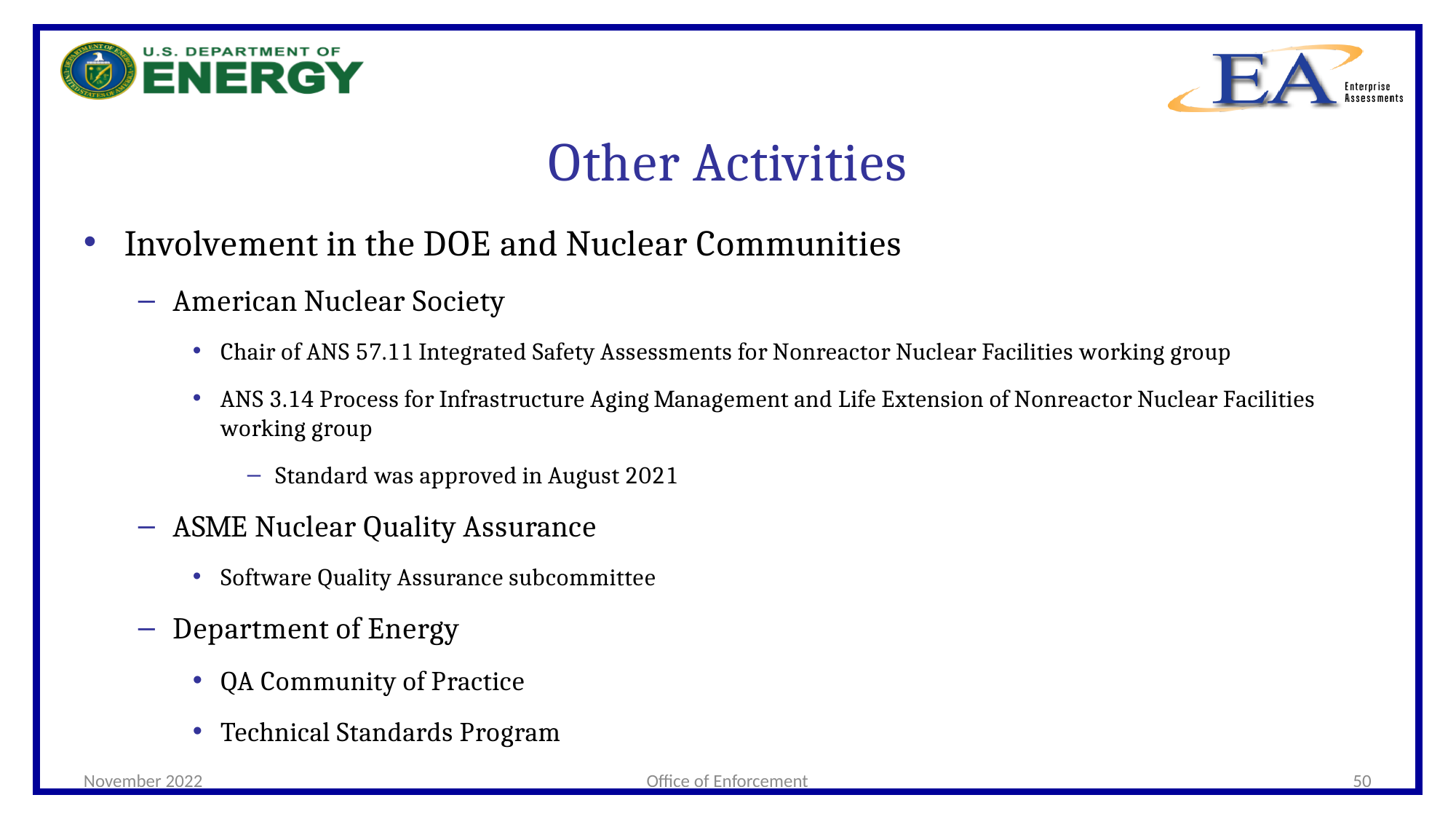

# Other Activities
Involvement in the DOE and Nuclear Communities
American Nuclear Society
Chair of ANS 57.11 Integrated Safety Assessments for Nonreactor Nuclear Facilities working group
ANS 3.14 Process for Infrastructure Aging Management and Life Extension of Nonreactor Nuclear Facilities working group
Standard was approved in August 2021
ASME Nuclear Quality Assurance
Software Quality Assurance subcommittee
Department of Energy
QA Community of Practice
Technical Standards Program
November 2022
Office of Enforcement
50